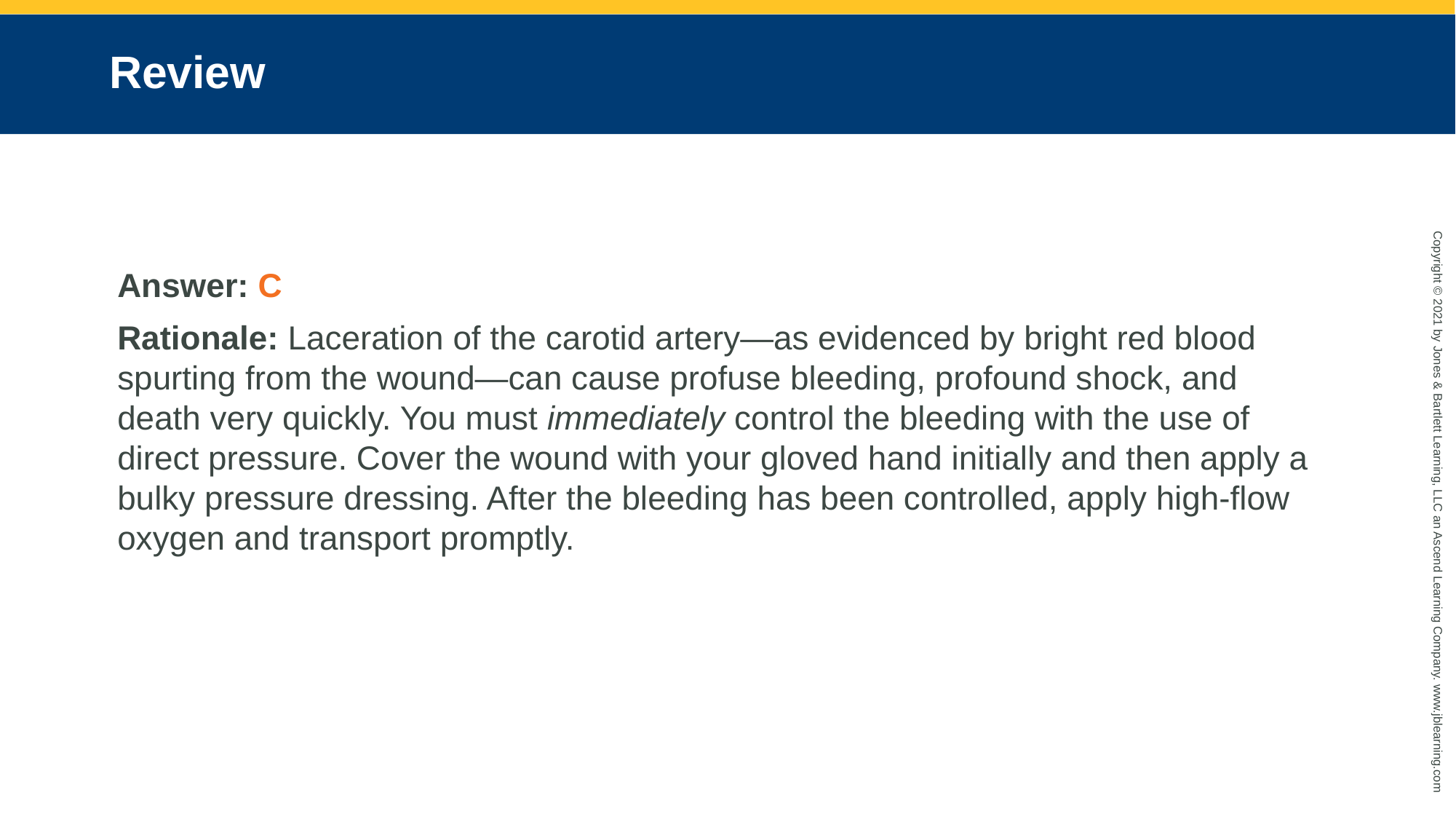

# Review
Answer: C
Rationale: Laceration of the carotid artery—as evidenced by bright red blood spurting from the wound—can cause profuse bleeding, profound shock, and death very quickly. You must immediately control the bleeding with the use of direct pressure. Cover the wound with your gloved hand initially and then apply a bulky pressure dressing. After the bleeding has been controlled, apply high-flow oxygen and transport promptly.